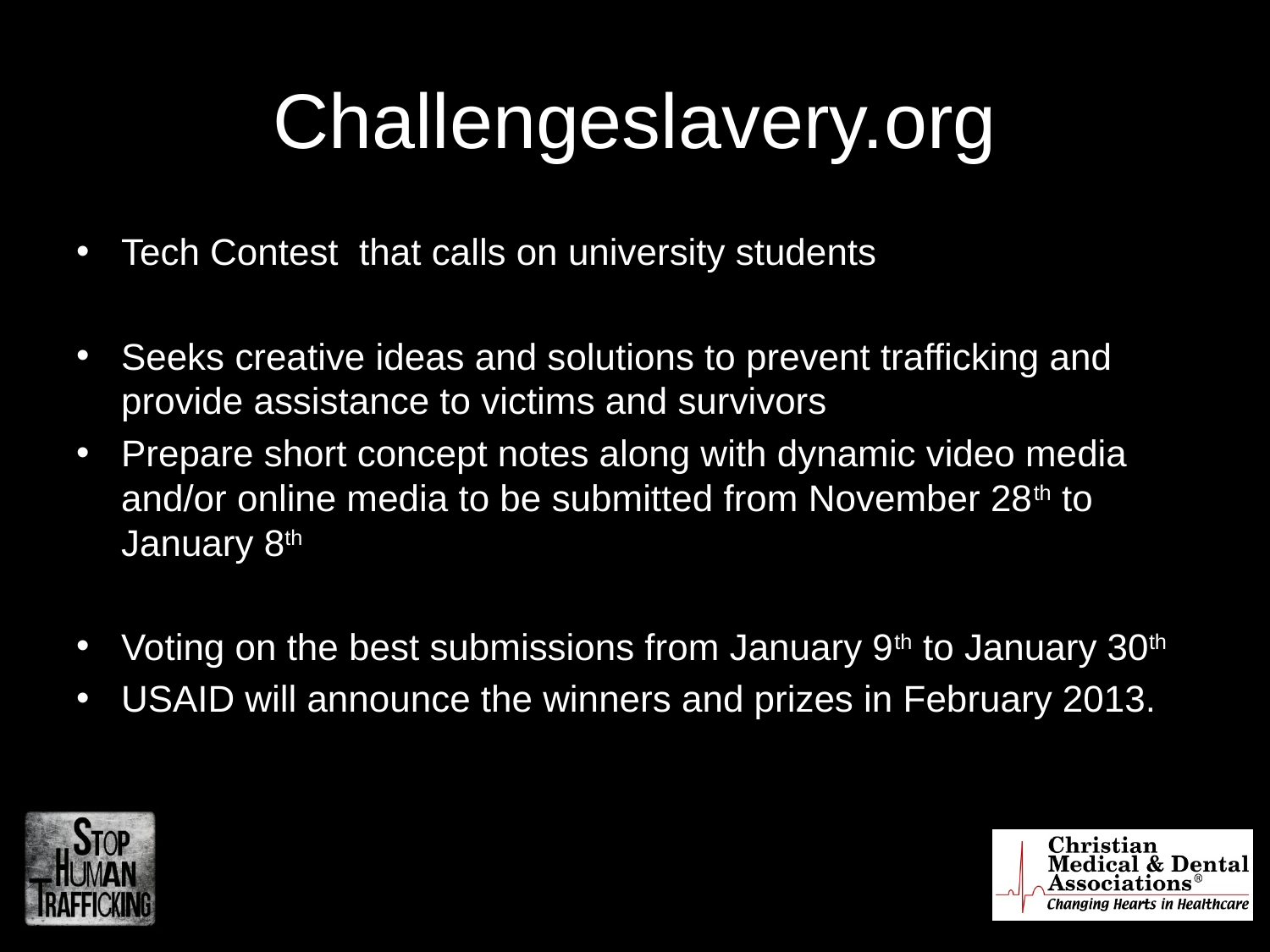

# Challengeslavery.org
Tech Contest  that calls on university students

Seeks creative ideas and solutions to prevent trafficking and provide assistance to victims and survivors
Prepare short concept notes along with dynamic video media and/or online media to be submitted from November 28th to January 8th

Voting on the best submissions from January 9th to January 30th
USAID will announce the winners and prizes in February 2013.